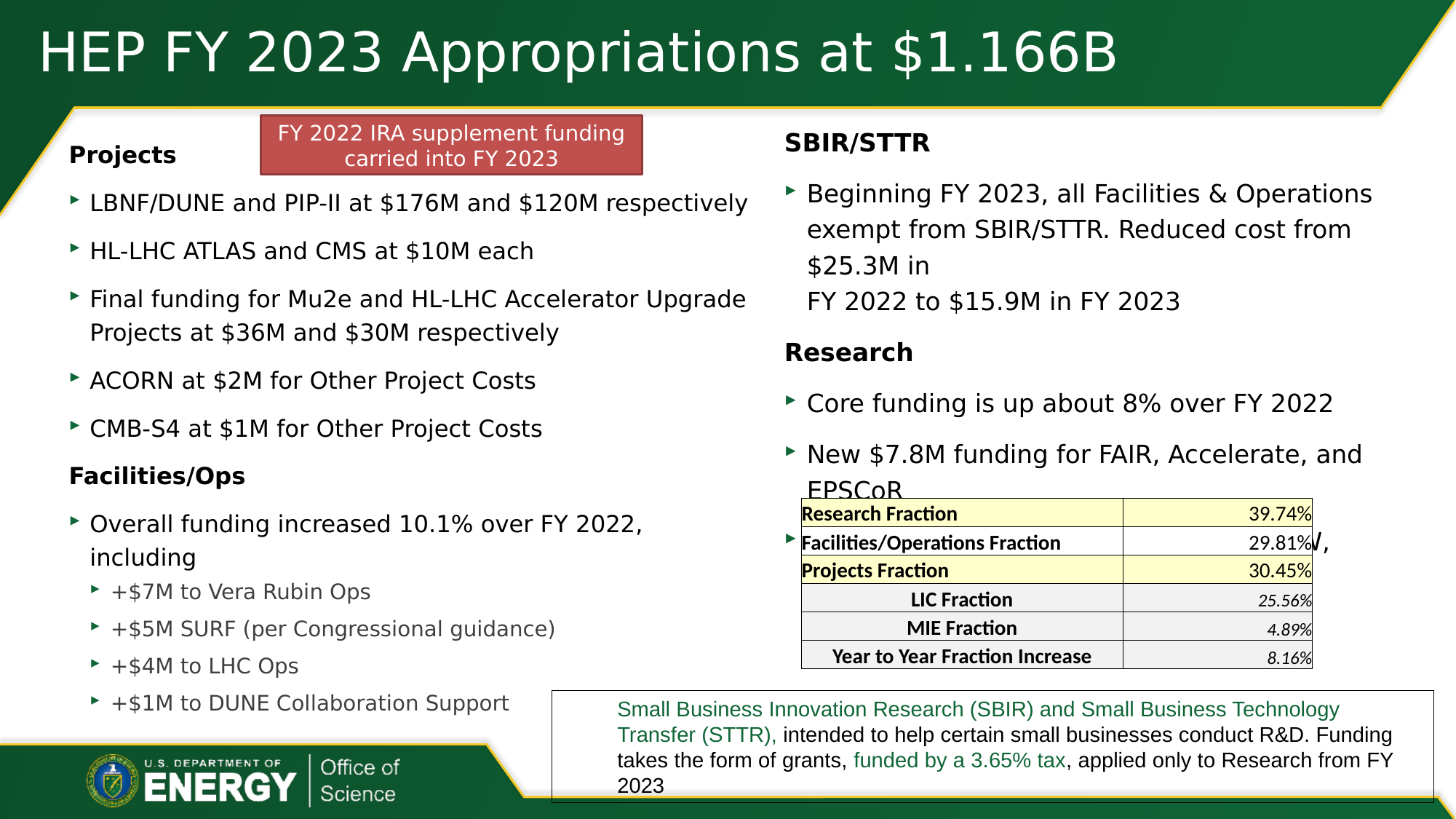

# HEP FY 2023 Appropriations at $1.166B
FY 2022 IRA supplement funding carried into FY 2023
SBIR/STTR
Beginning FY 2023, all Facilities & Operations exempt from SBIR/STTR. Reduced cost from $25.3M in
FY 2022 to $15.9M in FY 2023
Research
Core funding is up about 8% over FY 2022
New $7.8M funding for FAIR, Accelerate, and EPSCoR
Increase SC initiatives +$17M for RENEW, Advanced Computing, QIS, and AI/ML
Projects
LBNF/DUNE and PIP-II at $176M and $120M respectively
HL-LHC ATLAS and CMS at $10M each
Final funding for Mu2e and HL-LHC Accelerator Upgrade Projects at $36M and $30M respectively
ACORN at $2M for Other Project Costs
CMB-S4 at $1M for Other Project Costs
Facilities/Ops
Overall funding increased 10.1% over FY 2022, including
+$7M to Vera Rubin Ops
+$5M SURF (per Congressional guidance)
+$4M to LHC Ops
+$1M to DUNE Collaboration Support
| Research Fraction | 39.74% |
| --- | --- |
| Facilities/Operations Fraction | 29.81% |
| Projects Fraction | 30.45% |
| LIC Fraction | 25.56% |
| MIE Fraction | 4.89% |
| Year to Year Fraction Increase | 8.16% |
Small Business Innovation Research (SBIR) and Small Business Technology Transfer (STTR), intended to help certain small businesses conduct R&D. Funding takes the form of grants, funded by a 3.65% tax, applied only to Research from FY 2023